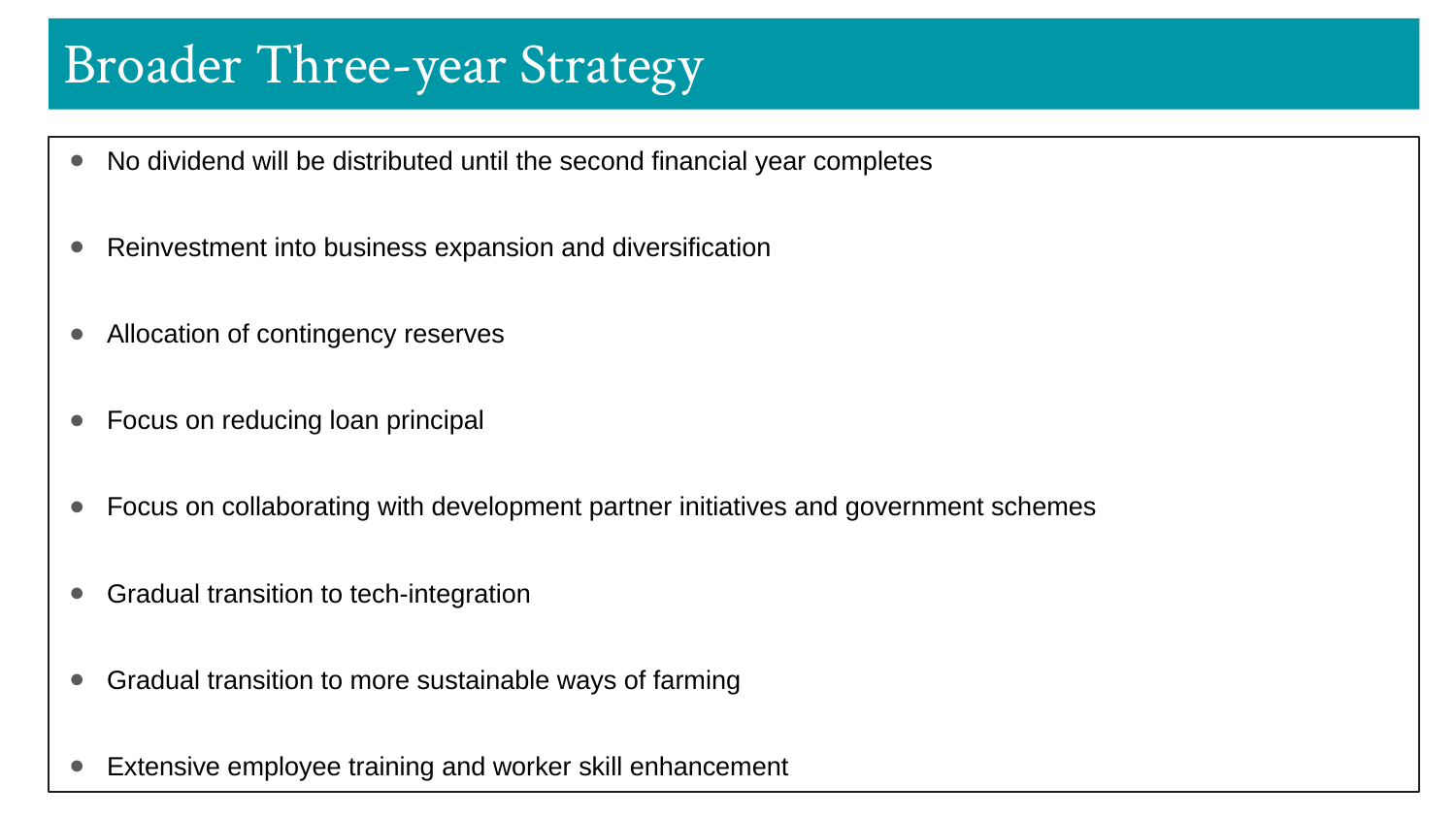

# Broader Three-year Strategy
No dividend will be distributed until the second financial year completes

Reinvestment into business expansion and diversification

Allocation of contingency reserves

Focus on reducing loan principal

Focus on collaborating with development partner initiatives and government schemes

Gradual transition to tech-integration

Gradual transition to more sustainable ways of farming

Extensive employee training and worker skill enhancement